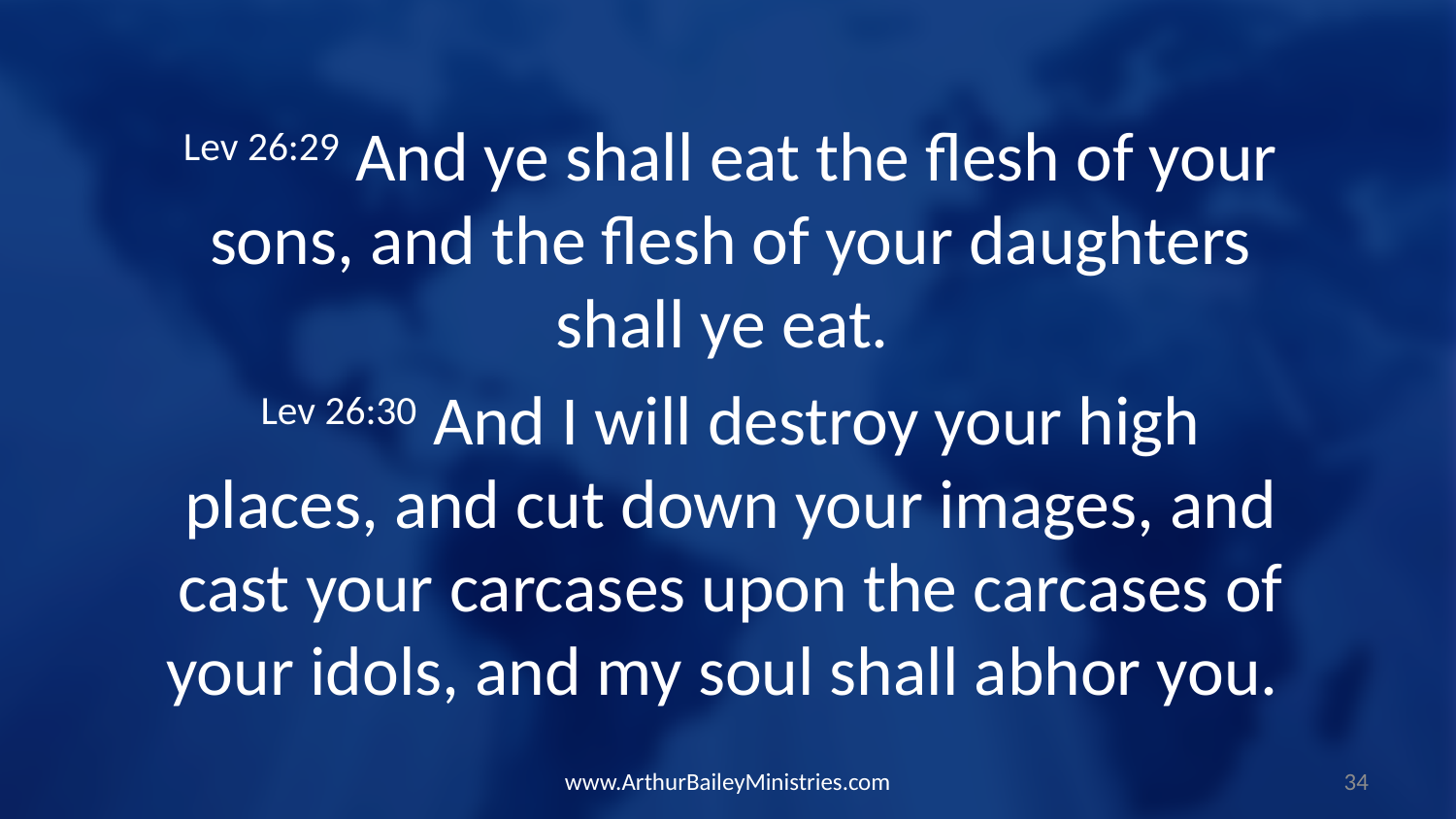

Lev 26:29 And ye shall eat the flesh of your sons, and the flesh of your daughters shall ye eat.
Lev 26:30 And I will destroy your high places, and cut down your images, and cast your carcases upon the carcases of your idols, and my soul shall abhor you.

www.ArthurBaileyMinistries.com
34